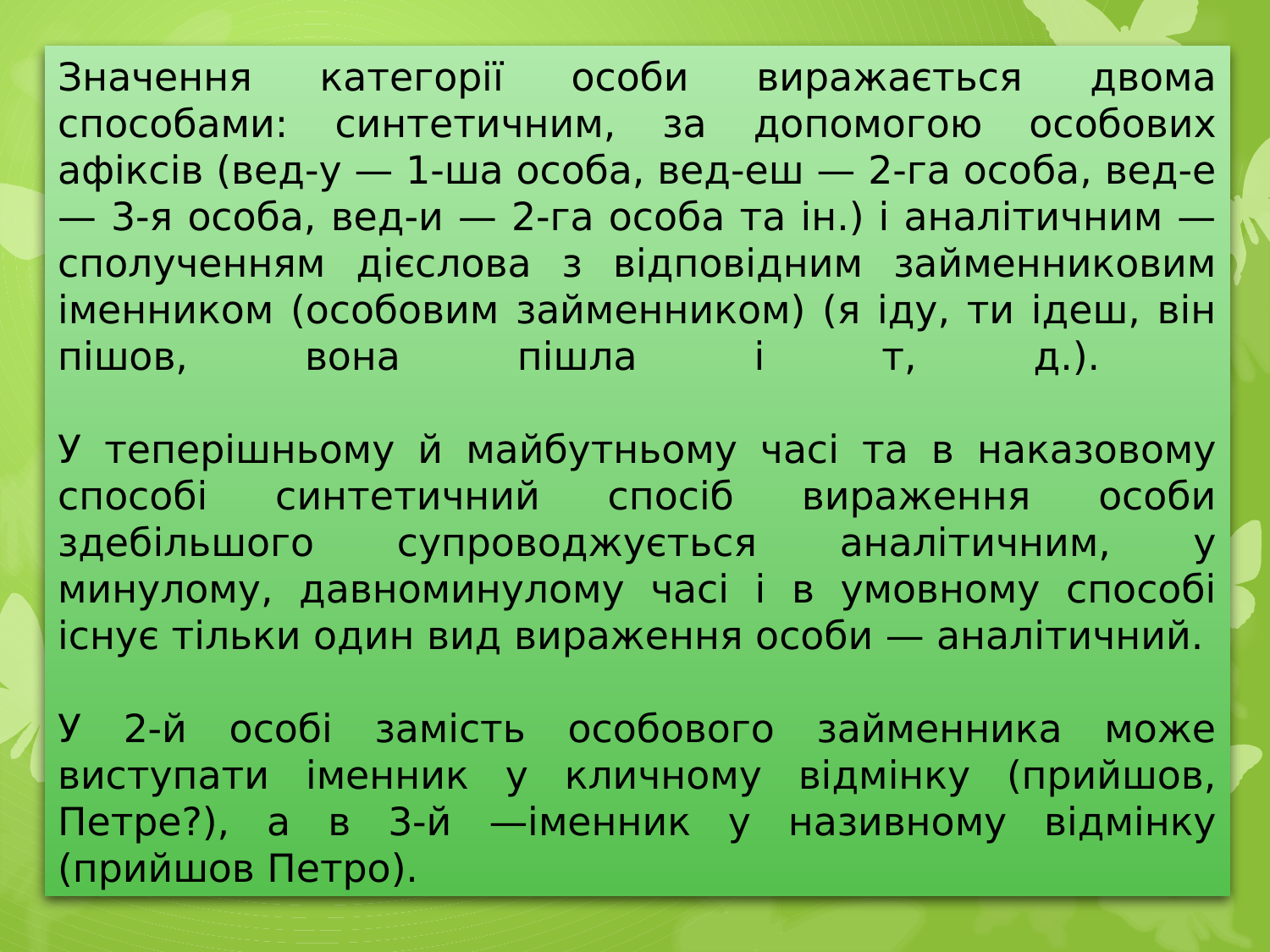

# Значення категорії особи виражається двома способами: синтетичним, за допомогою особових афіксів (вед-у — 1-ша особа, вед-еш — 2-га особа, вед-е — 3-я особа, вед-и — 2-га особа та ін.) і аналітичним — сполученням дієслова з відповідним займенниковим іменником (особовим займенником) (я іду, ти ідеш, він пішов, вона пішла і т, д.). У теперішньому й майбутньому часі та в наказовому способі синтетичний спосіб вираження особи здебільшого супроводжується аналітичним, у минулому, давноминулому часі і в умовному способі існує тільки один вид вираження особи — аналітичний. У 2-й особі замість особового займенника може виступати іменник у кличному відмінку (прийшов, Петре?), а в 3‑й —іменник у називному відмінку (прийшов Петро).